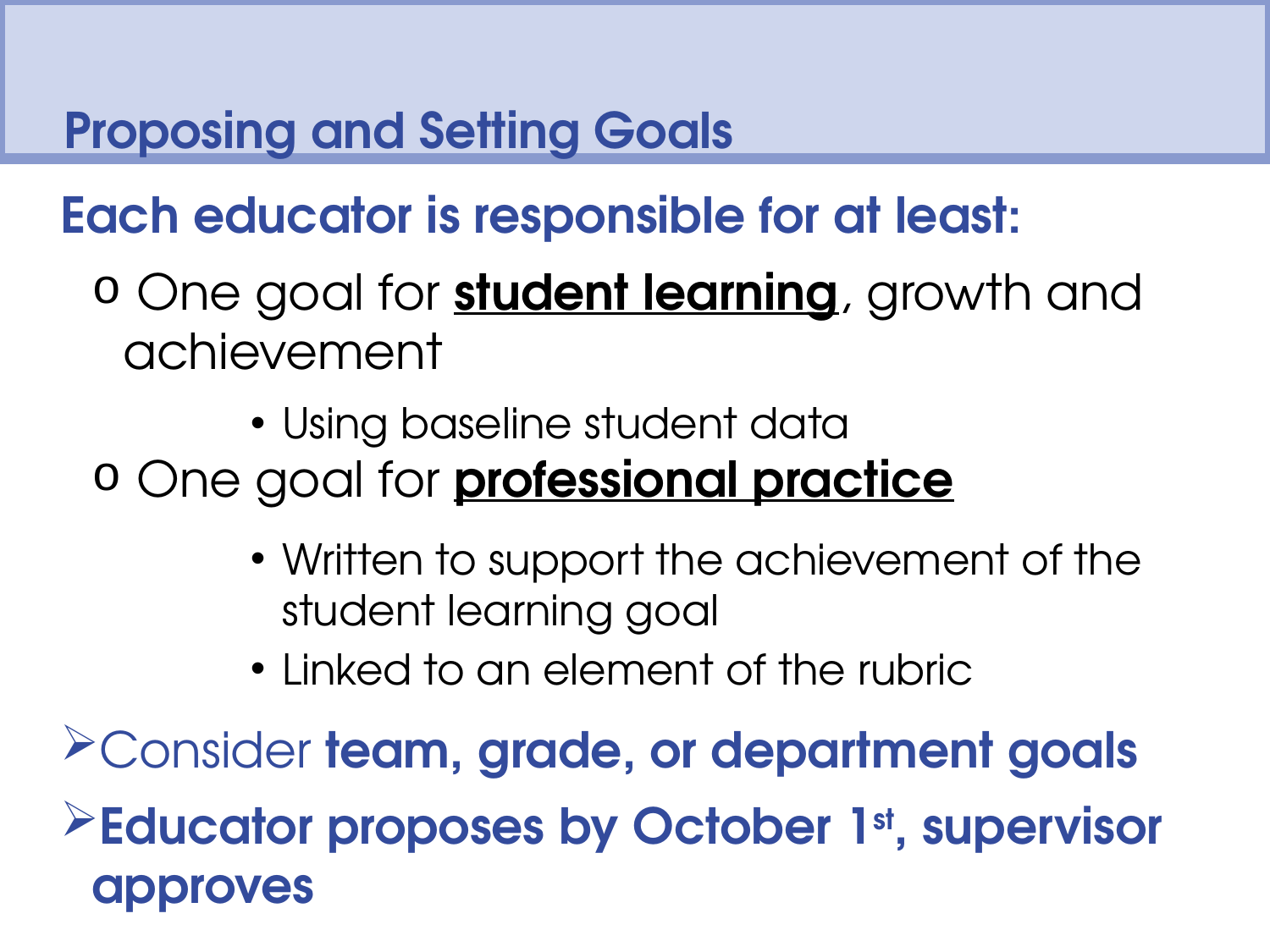

Proposing and Setting Goals
Each educator is responsible for at least:
 One goal for student learning, growth and achievement
Using baseline student data
 One goal for professional practice
Written to support the achievement of the student learning goal
Linked to an element of the rubric

Consider team, grade, or department goals

Educator proposes by October 1st, supervisor approves